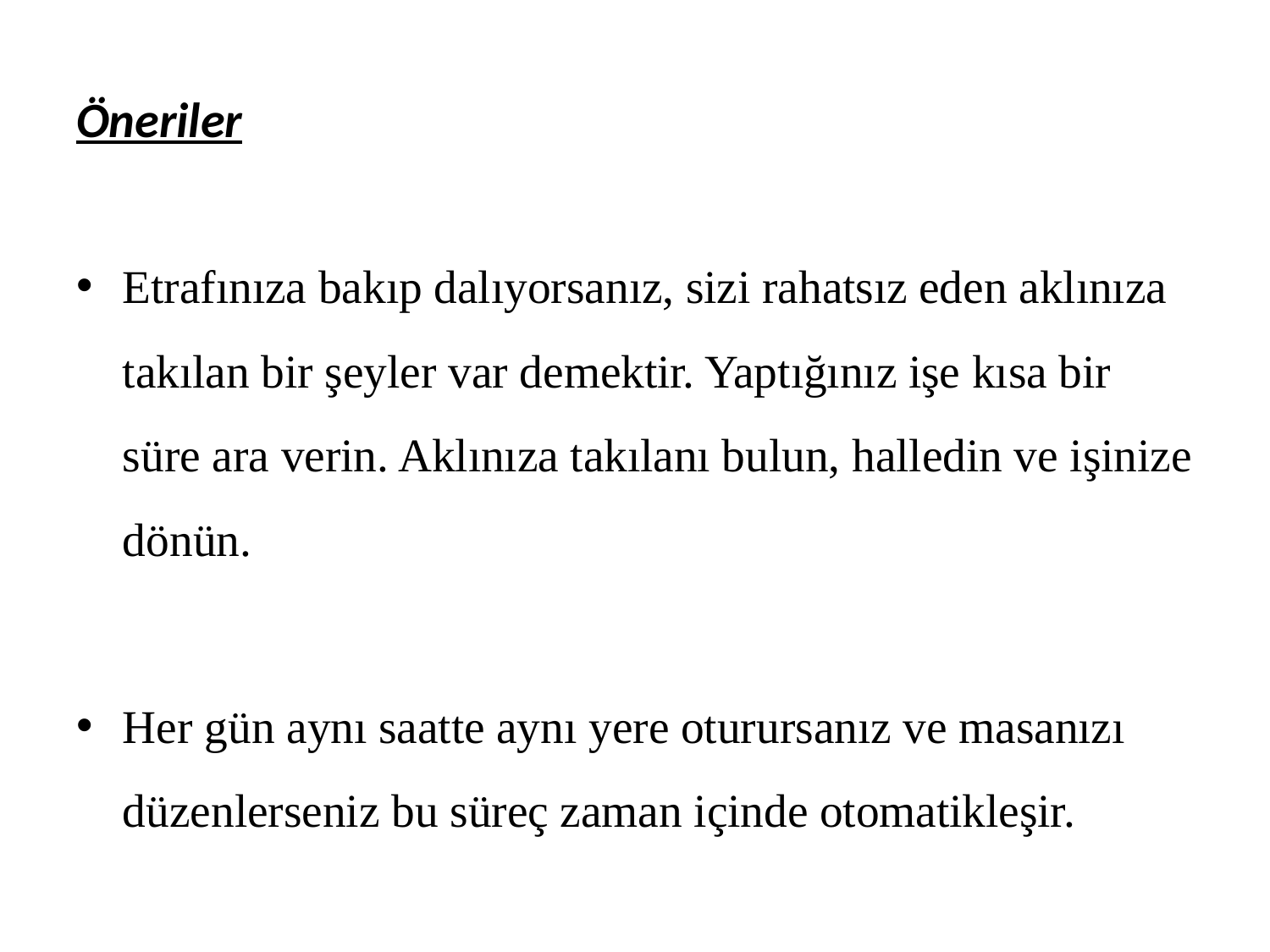

# Öneriler
Etrafınıza bakıp dalıyorsanız, sizi rahatsız eden aklınıza takılan bir şeyler var demektir. Yaptığınız işe kısa bir süre ara verin. Aklınıza takılanı bulun, halledin ve işinize dönün.

Her gün aynı saatte aynı yere oturursanız ve masanızı düzenlerseniz bu süreç zaman içinde otomatikleşir.